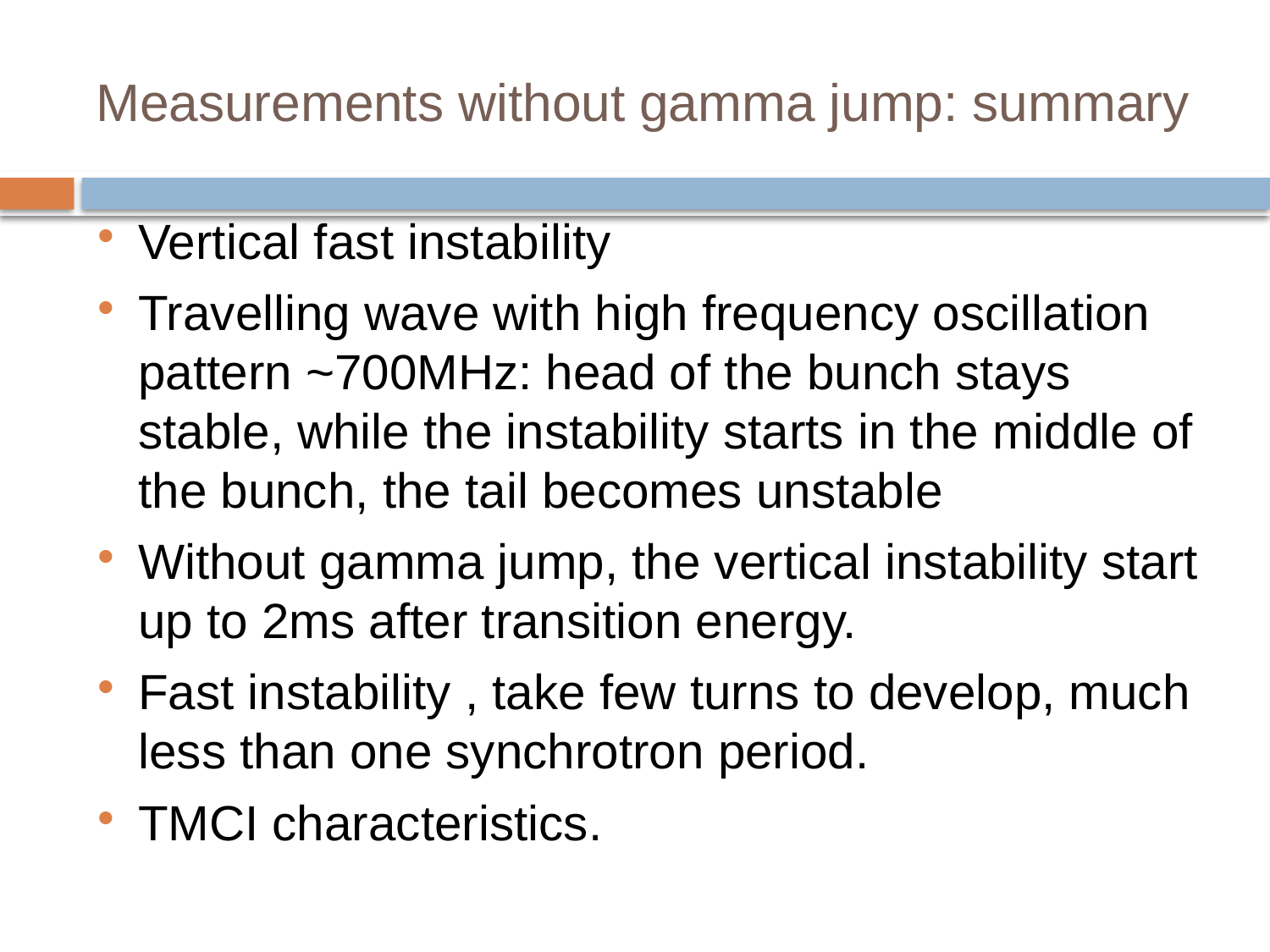

# Measurements without gamma jump: summary
Vertical fast instability
Travelling wave with high frequency oscillation pattern ~700MHz: head of the bunch stays stable, while the instability starts in the middle of the bunch, the tail becomes unstable
Without gamma jump, the vertical instability start up to 2ms after transition energy.
Fast instability , take few turns to develop, much less than one synchrotron period.
TMCI characteristics.